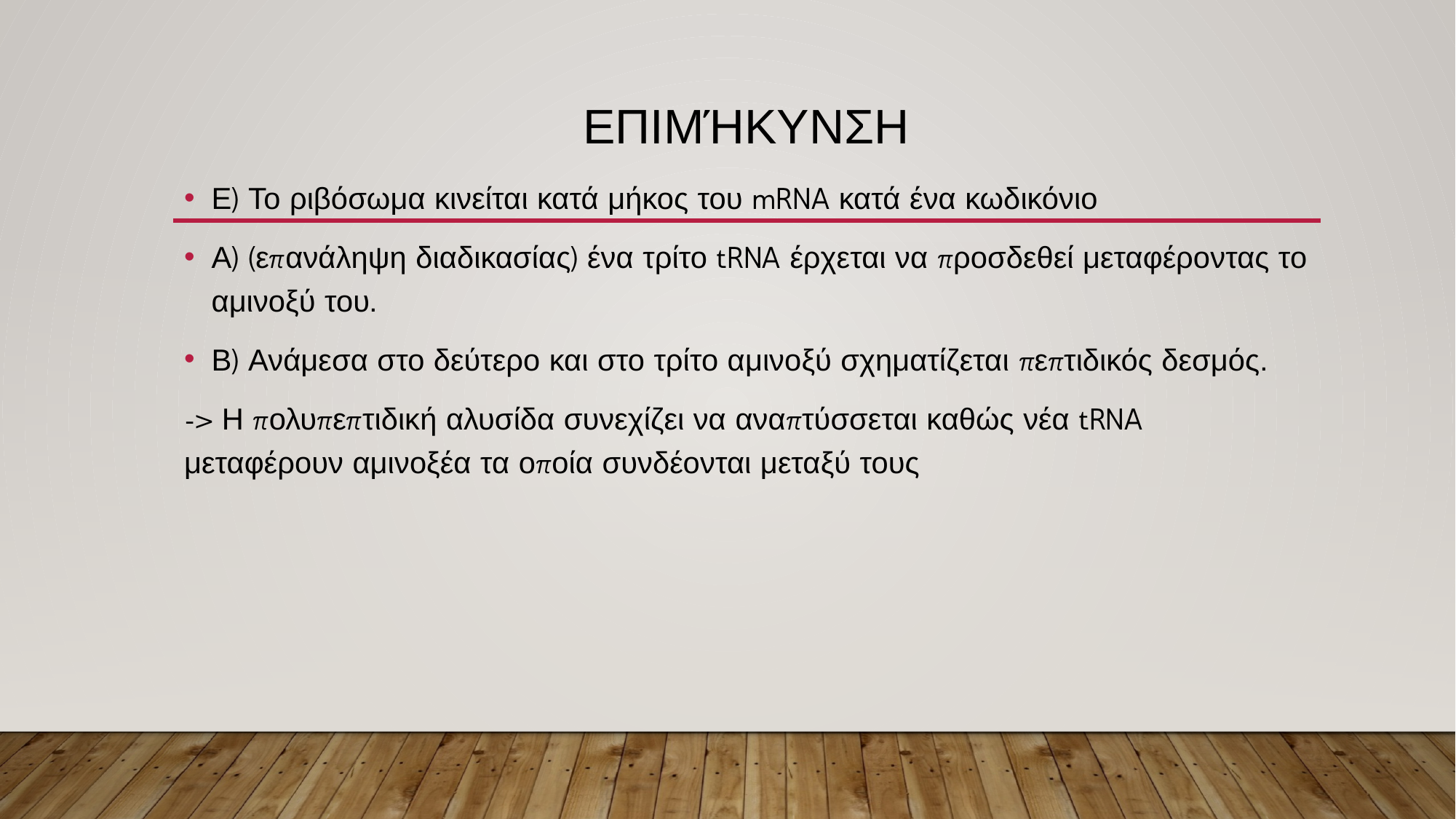

# επιμήκυνση
Ε) Το ριβόσωμα κινείται κατά μήκος του mRNA κατά ένα κωδικόνιο
Α) (επανάληψη διαδικασίας) ένα τρίτο tRNA έρχεται να προσδεθεί μεταφέροντας το αμινοξύ του.
Β) Ανάμεσα στο δεύτερο και στο τρίτο αμινοξύ σχηματίζεται πεπτιδικός δεσμός.
-> Η πολυπεπτιδική αλυσίδα συνεχίζει να αναπτύσσεται καθώς νέα tRNA μεταφέρουν αμινοξέα τα οποία συνδέονται μεταξύ τους